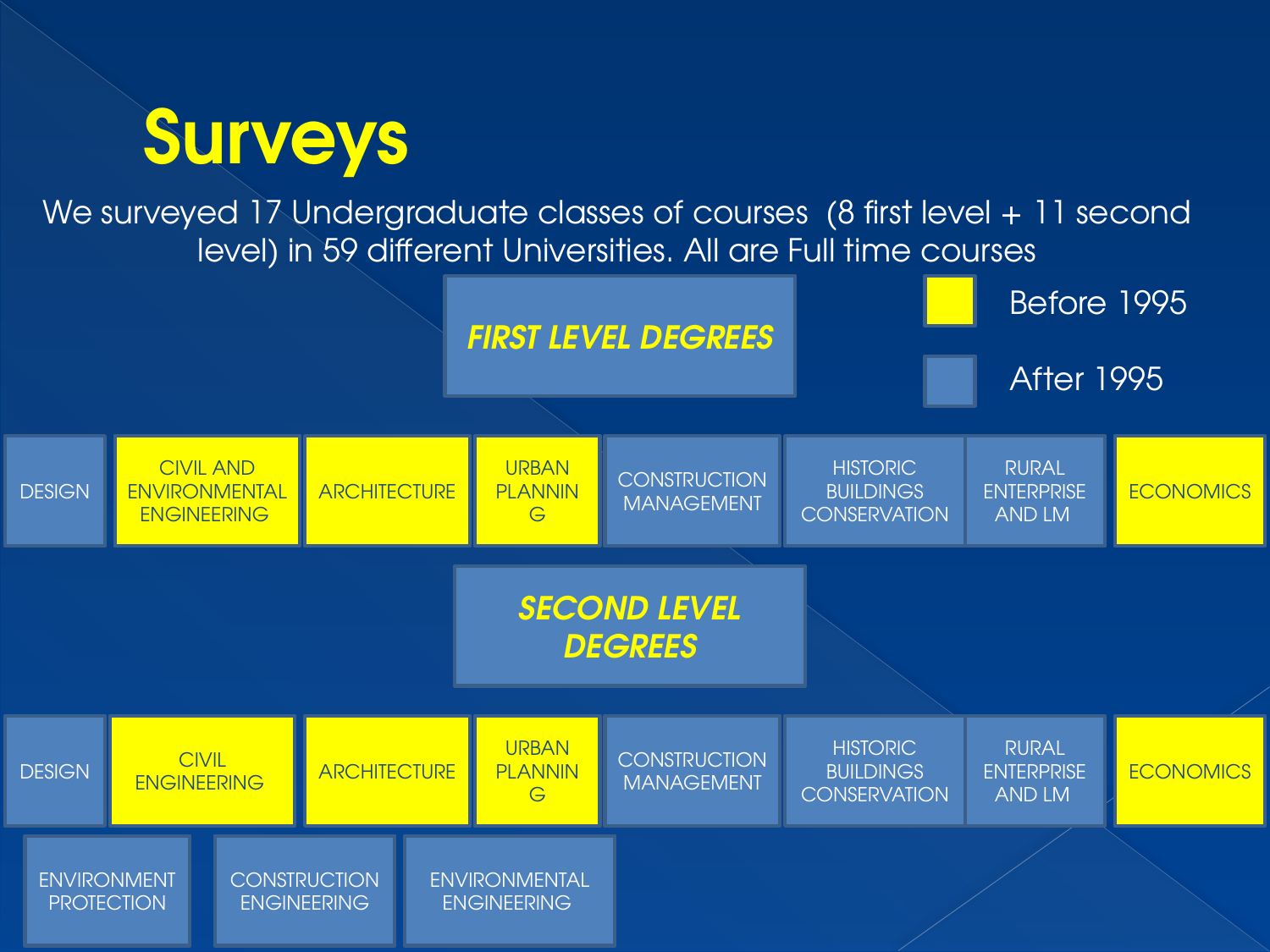

# Surveys
We surveyed 17 Undergraduate classes of courses  (8 first level + 11 second level) in 59 different Universities. All are Full time courses

FIRST LEVEL DEGREES

Before 1995

After 1995

DESIGN
CIVIL AND ENVIRONMENTAL ENGINEERING
ARCHITECTURE
URBAN PLANNING
CONSTRUCTION MANAGEMENT
HISTORIC BUILDINGS CONSERVATION
RURAL ENTERPRISE AND LM
ECONOMICS
SECOND LEVEL DEGREES
DESIGN
CIVIL ENGINEERING
ARCHITECTURE
URBAN PLANNING
CONSTRUCTION MANAGEMENT
HISTORIC BUILDINGS CONSERVATION
RURAL ENTERPRISE AND LM
ECONOMICS
ENVIRONMENTPROTECTION
CONSTRUCTION ENGINEERING
ENVIRONMENTAL ENGINEERING